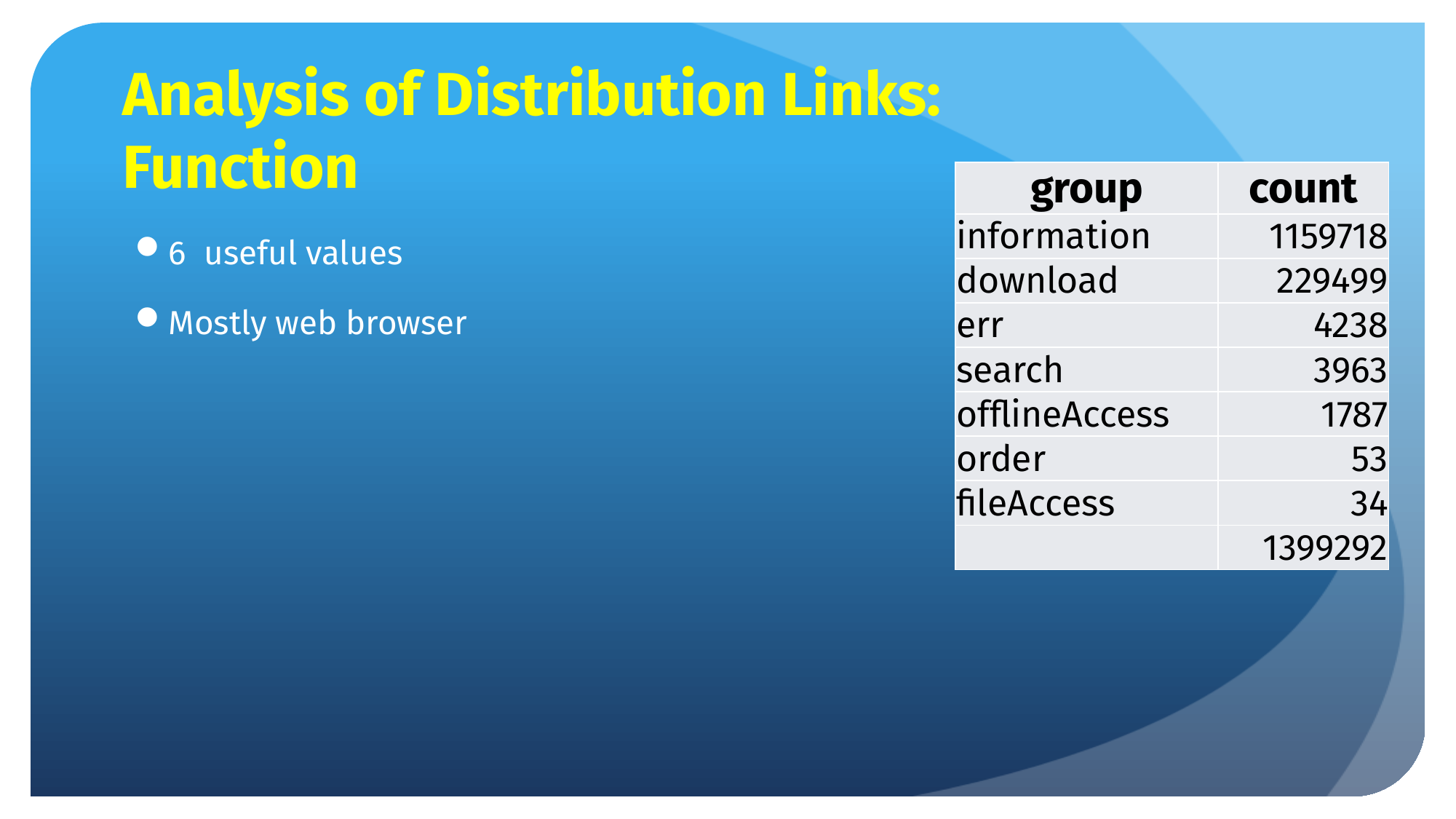

# Analysis of Distribution Links: Function
| group | count |
| --- | --- |
| information | 1159718 |
| download | 229499 |
| err | 4238 |
| search | 3963 |
| offlineAccess | 1787 |
| order | 53 |
| fileAccess | 34 |
|  | 1399292 |
6  useful values
Mostly web browser